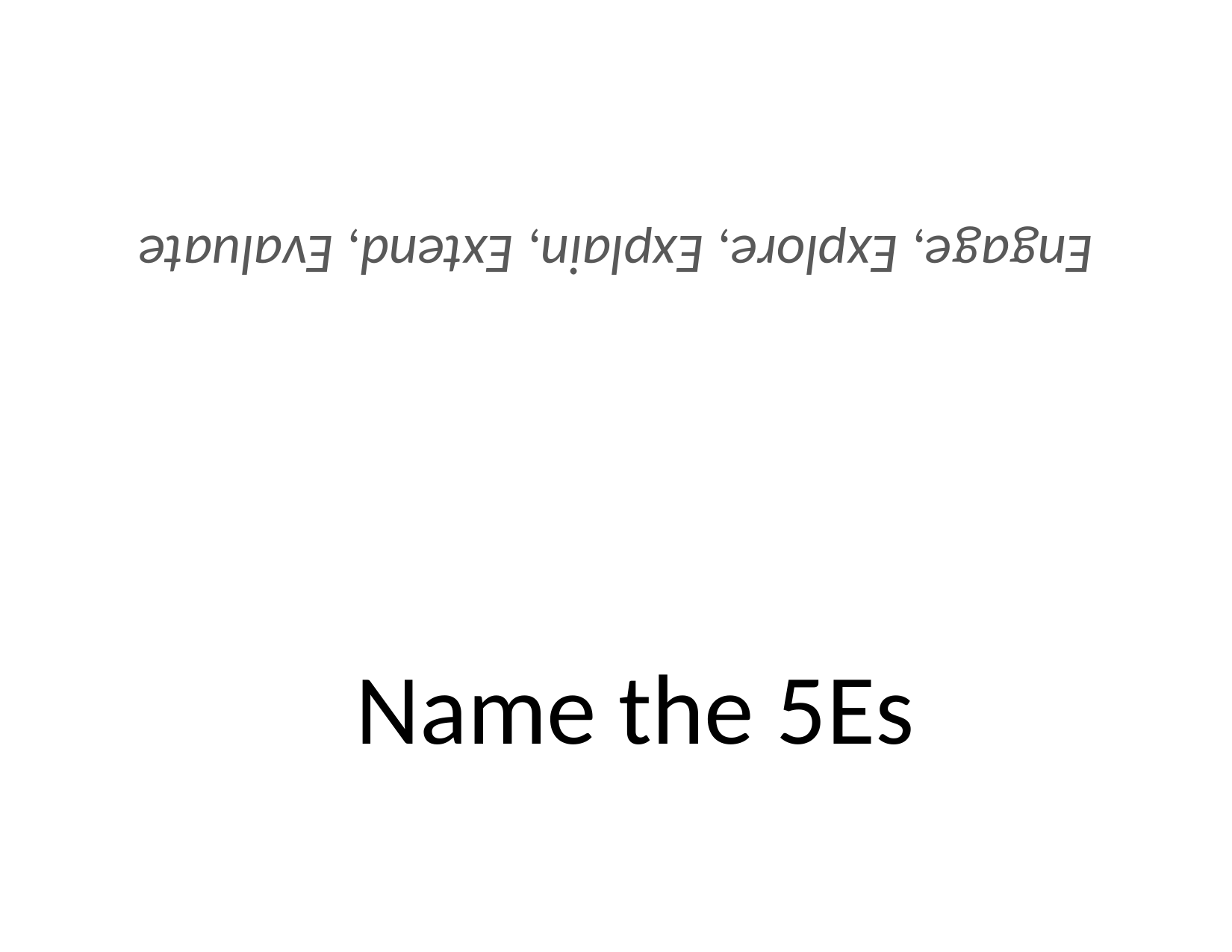

Engage, Explore, Explain, Extend, Evaluate
# Name the 5Es